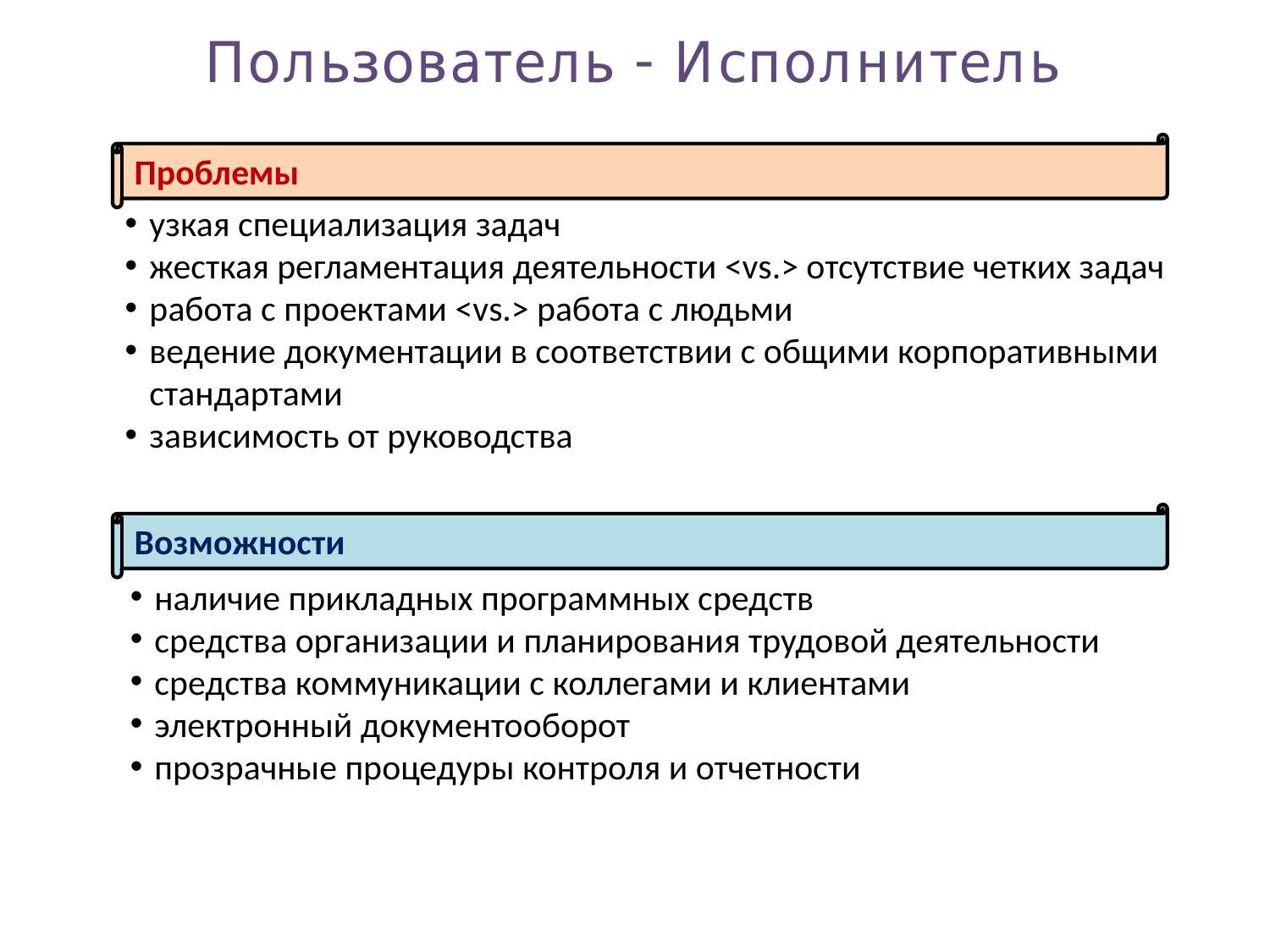

# Пользователь - Исполнитель
Проблемы
узкая специализация задач
жесткая регламентация деятельности <vs.> отсутствие четких задач
работа с проектами <vs.> работа с людьми
ведение документации в соответствии с общими корпоративными стандартами
зависимость от руководства
Возможности
наличие прикладных программных средств
средства организации и планирования трудовой деятельности
средства коммуникации с коллегами и клиентами
электронный документооборот
прозрачные процедуры контроля и отчетности